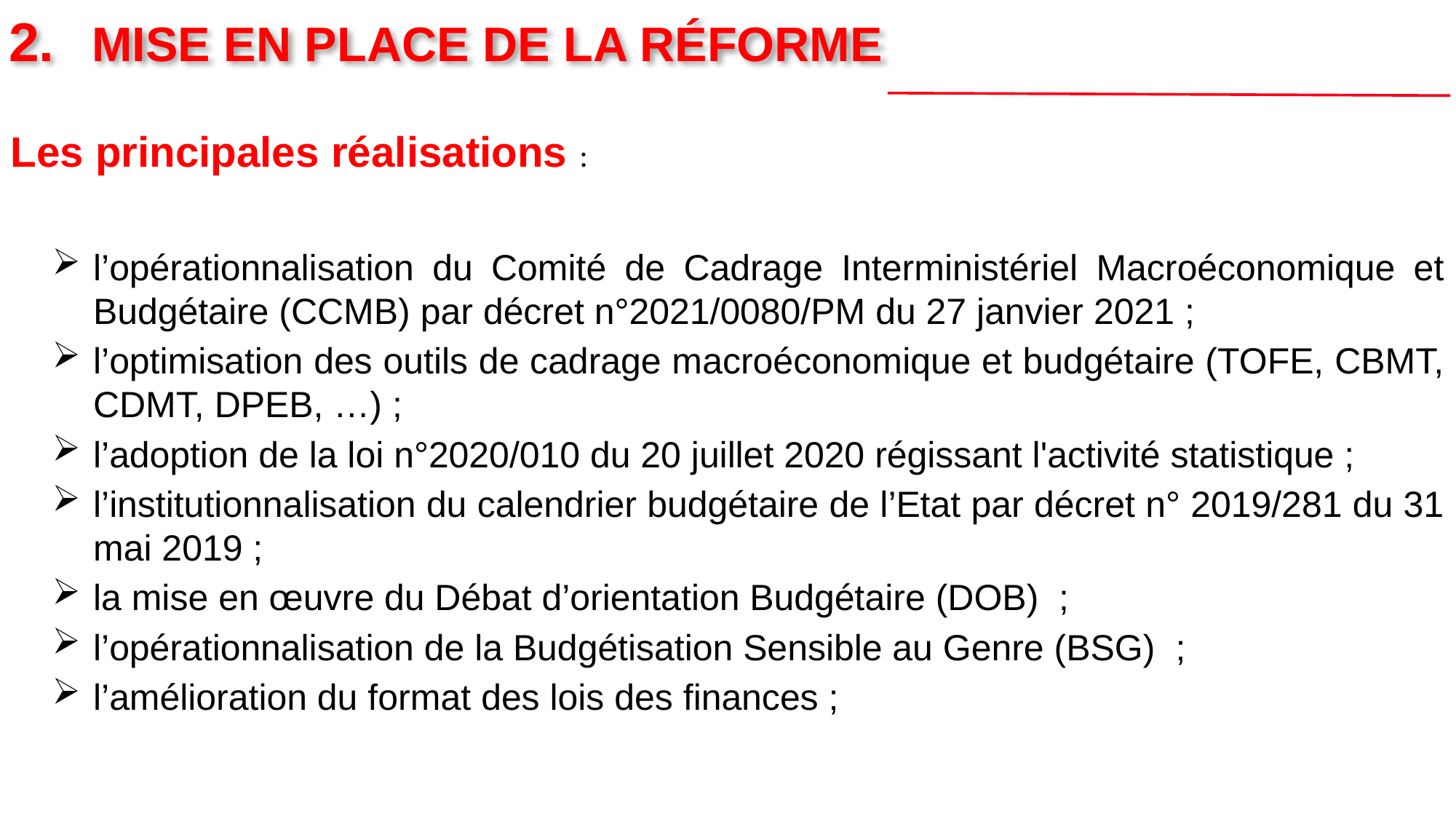

MISE EN PLACE DE LA RÉFORME
Les principales réalisations :

l’opérationnalisation du Comité de Cadrage Interministériel Macroéconomique et Budgétaire (CCMB) par décret n°2021/0080/PM du 27 janvier 2021 ;
l’optimisation des outils de cadrage macroéconomique et budgétaire (TOFE, CBMT, CDMT, DPEB, …) ;
l’adoption de la loi n°2020/010 du 20 juillet 2020 régissant l'activité statistique ;
l’institutionnalisation du calendrier budgétaire de l’Etat par décret n° 2019/281 du 31 mai 2019 ;
la mise en œuvre du Débat d’orientation Budgétaire (DOB)  ;
l’opérationnalisation de la Budgétisation Sensible au Genre (BSG)  ;
l’amélioration du format des lois des finances ;